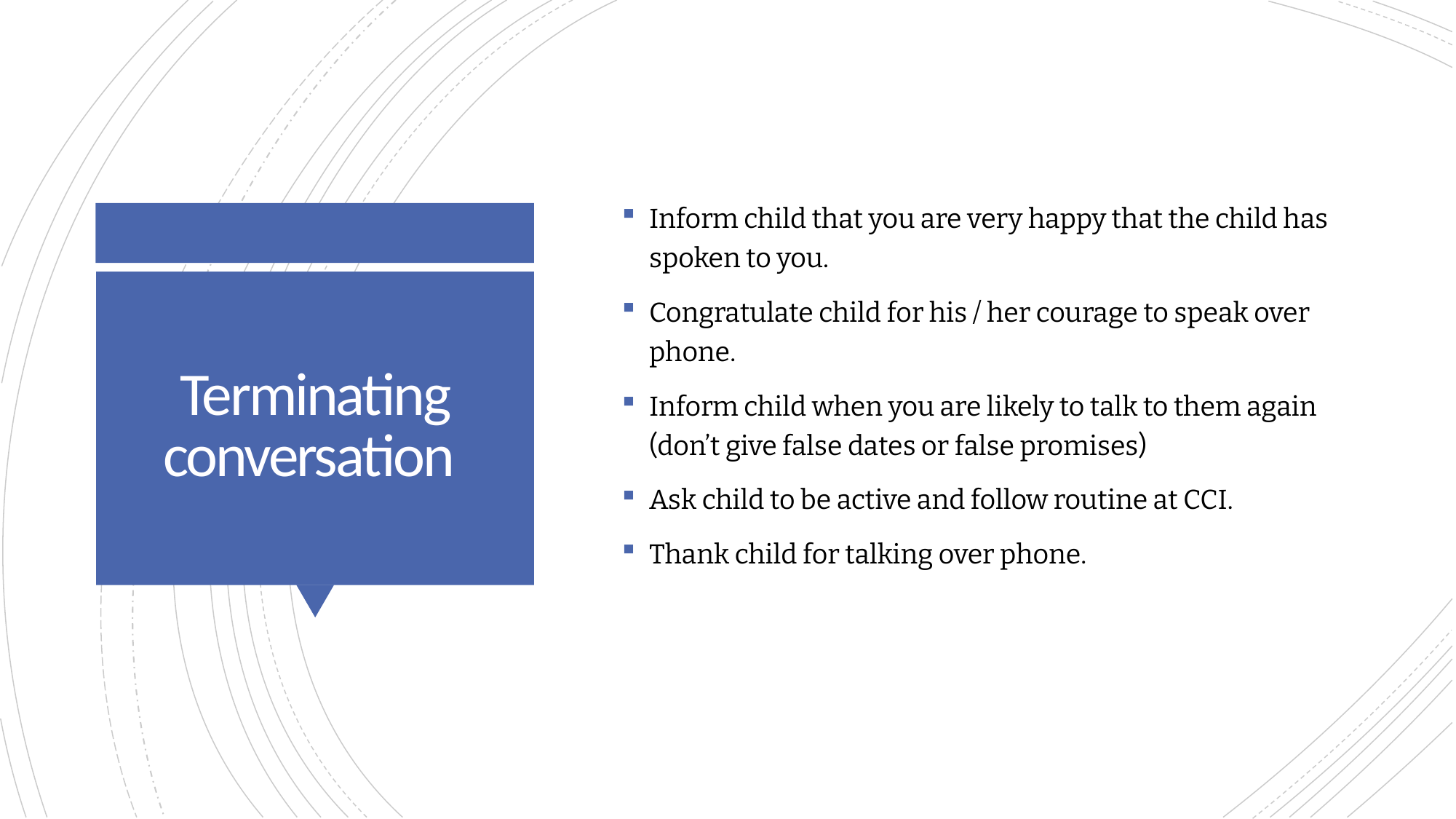

Inform child that you are very happy that the child has spoken to you.
Congratulate child for his / her courage to speak over phone.
Inform child when you are likely to talk to them again (don’t give false dates or false promises)
Ask child to be active and follow routine at CCI.
Thank child for talking over phone.

# Terminating conversation